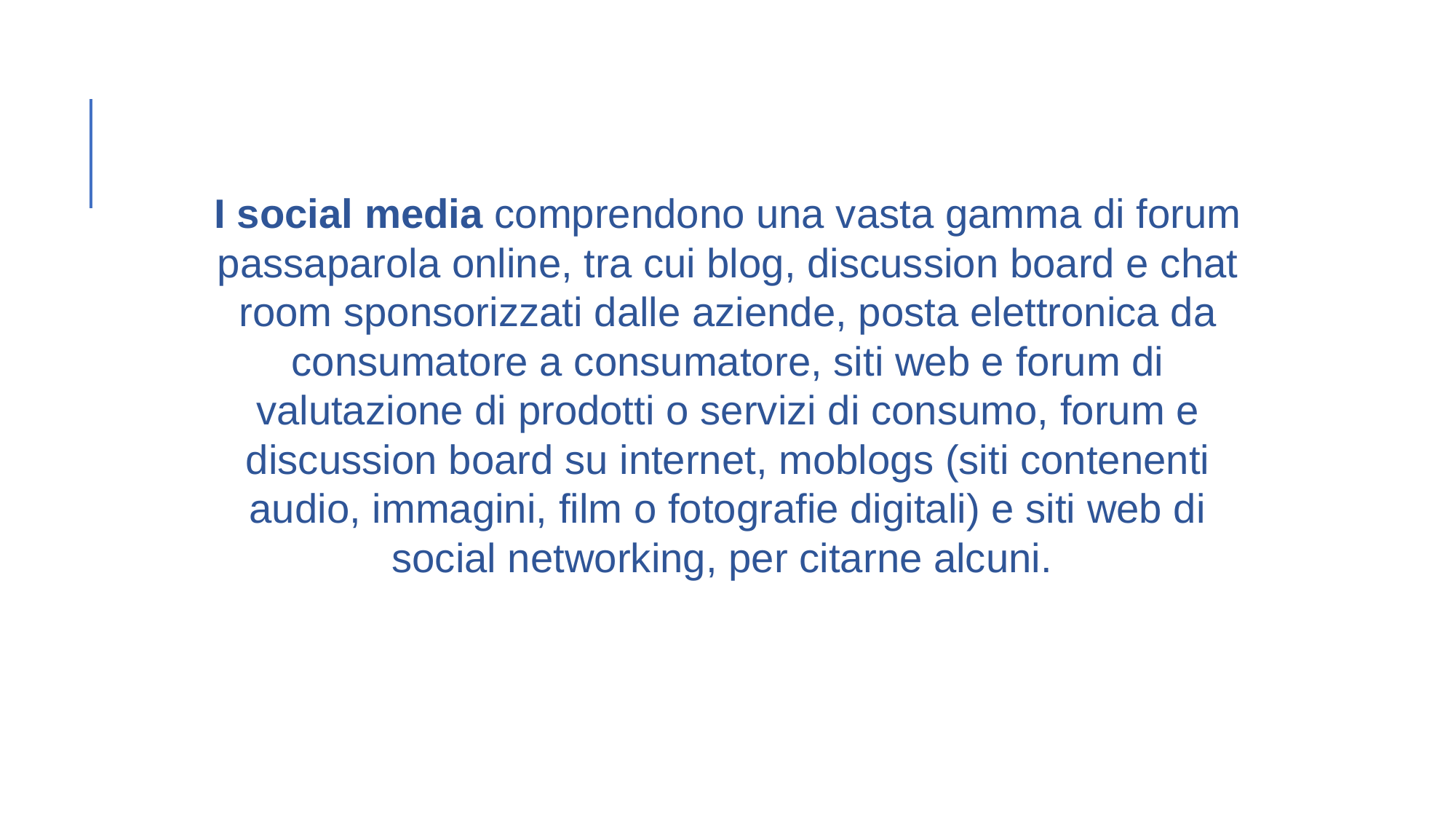

I social media comprendono una vasta gamma di forum passaparola online, tra cui blog, discussion board e chat room sponsorizzati dalle aziende, posta elettronica da consumatore a consumatore, siti web e forum di valutazione di prodotti o servizi di consumo, forum e discussion board su internet, moblogs (siti contenenti audio, immagini, film o fotografie digitali) e siti web di social networking, per citarne alcuni.